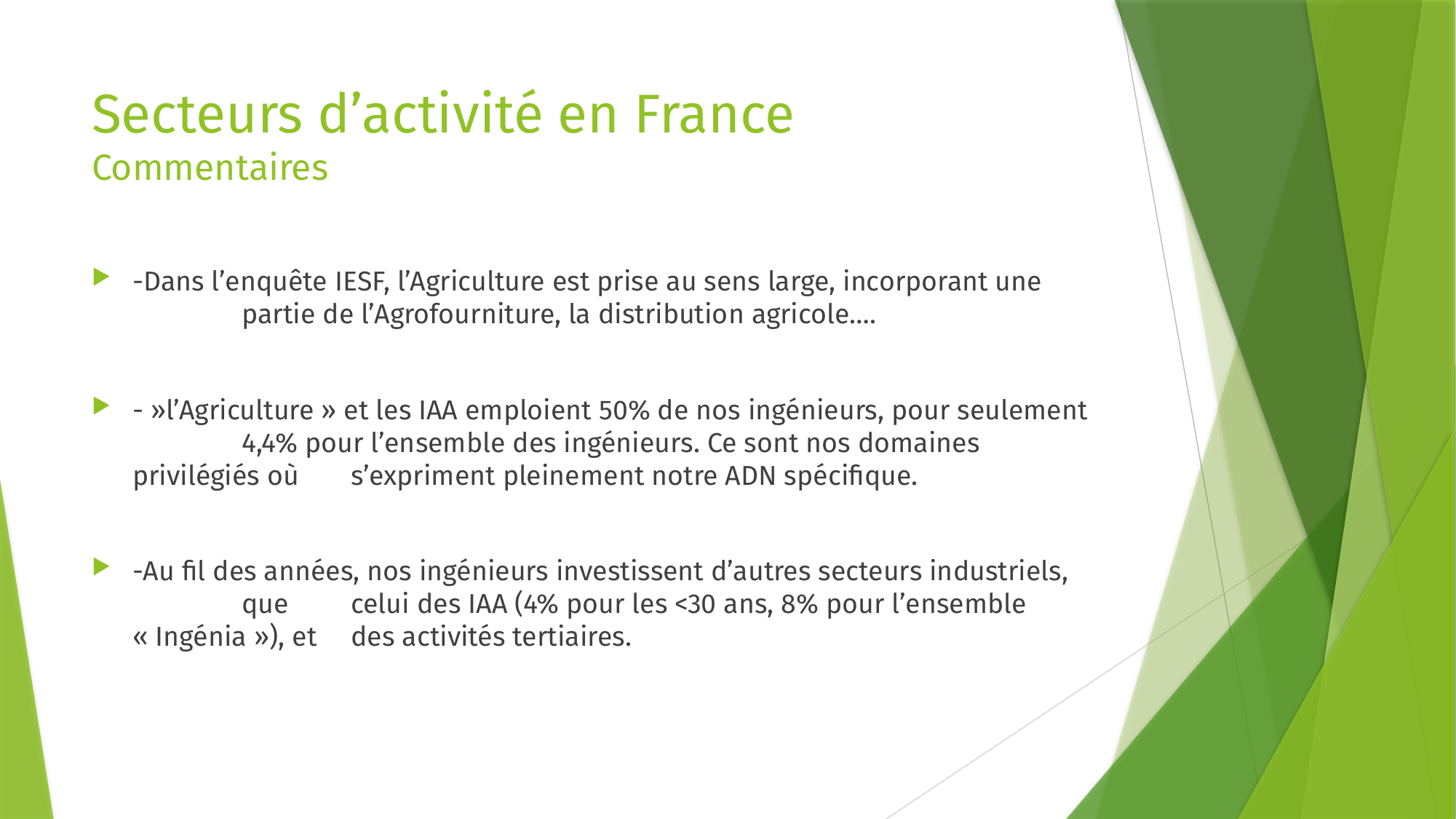

# Secteurs d’activité en France Commentaires
-Dans l’enquête IESF, l’Agriculture est prise au sens large, incorporant une 	partie de l’Agrofourniture, la distribution agricole….

- »l’Agriculture » et les IAA emploient 50% de nos ingénieurs, pour seulement 	4,4% pour l’ensemble des ingénieurs. Ce sont nos domaines privilégiés où 	s’expriment pleinement notre ADN spécifique.

-Au fil des années, nos ingénieurs investissent d’autres secteurs industriels, 	que 	celui des IAA (4% pour les <30 ans, 8% pour l’ensemble « Ingénia »), et 	des activités tertiaires.